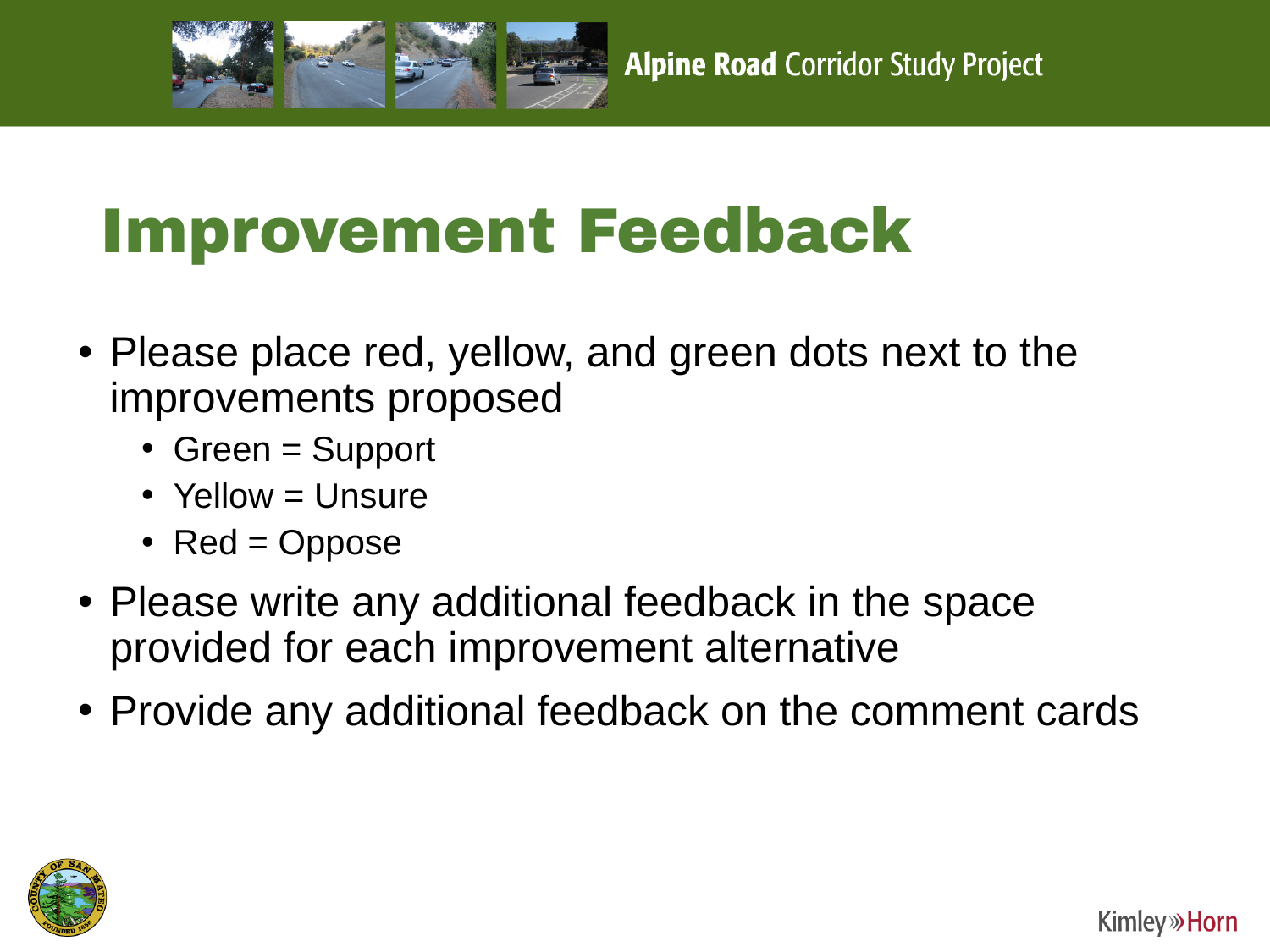

# Improvement Feedback
Please place red, yellow, and green dots next to the improvements proposed
Green = Support
Yellow = Unsure
Red = Oppose
Please write any additional feedback in the space provided for each improvement alternative
Provide any additional feedback on the comment cards